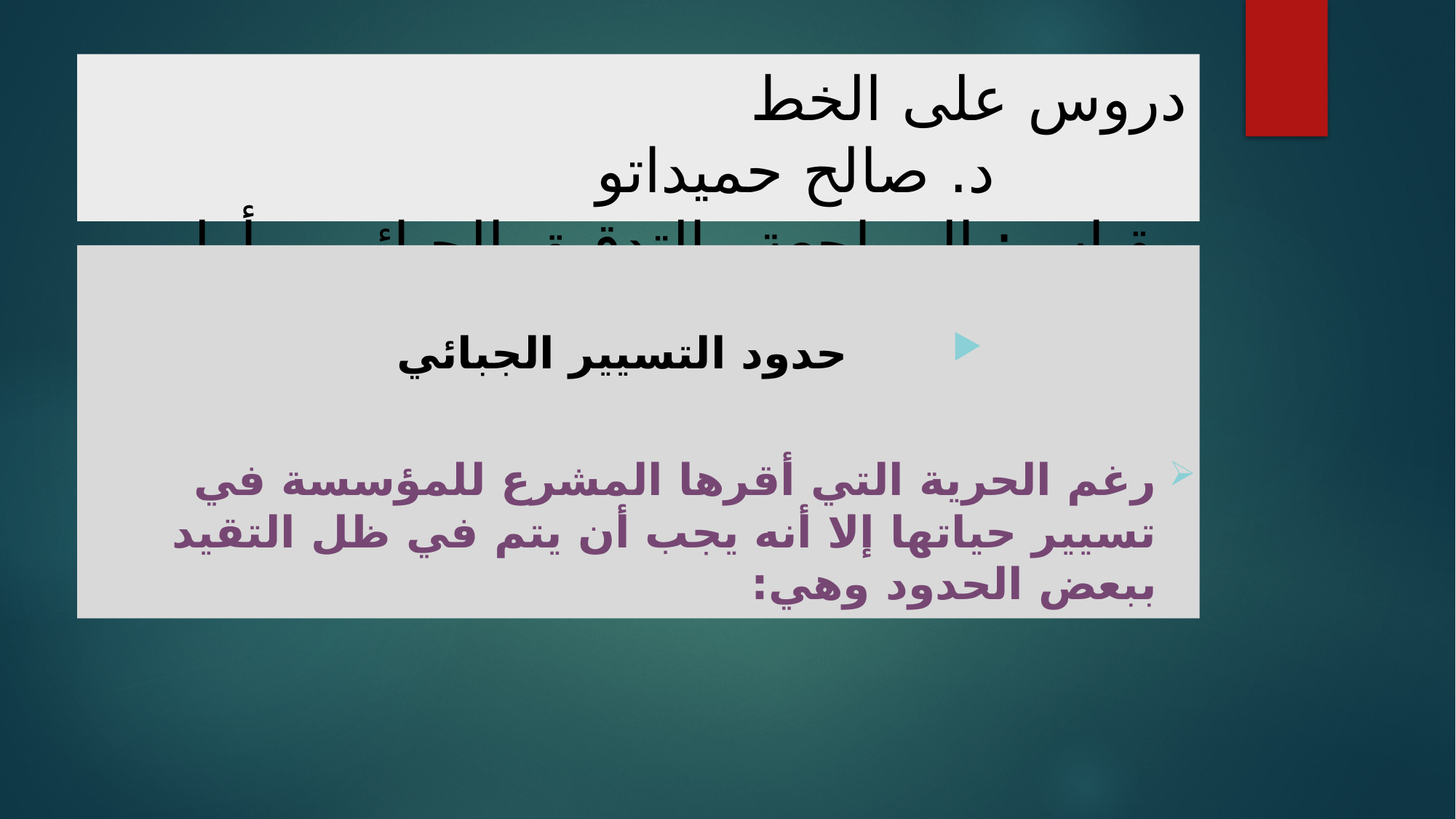

# دروس على الخط                                             د. صالح حميداتو مقياس: المراجعة والتدقيق الجبائي – أولى ماستر محاسبة وتدقيق

حدود التسيير الجبائي

رغم الحرية التي أقرها المشرع للمؤسسة في تسيير حياتها إلا أنه يجب أن يتم في ظل التقيد ببعض الحدود وهي: